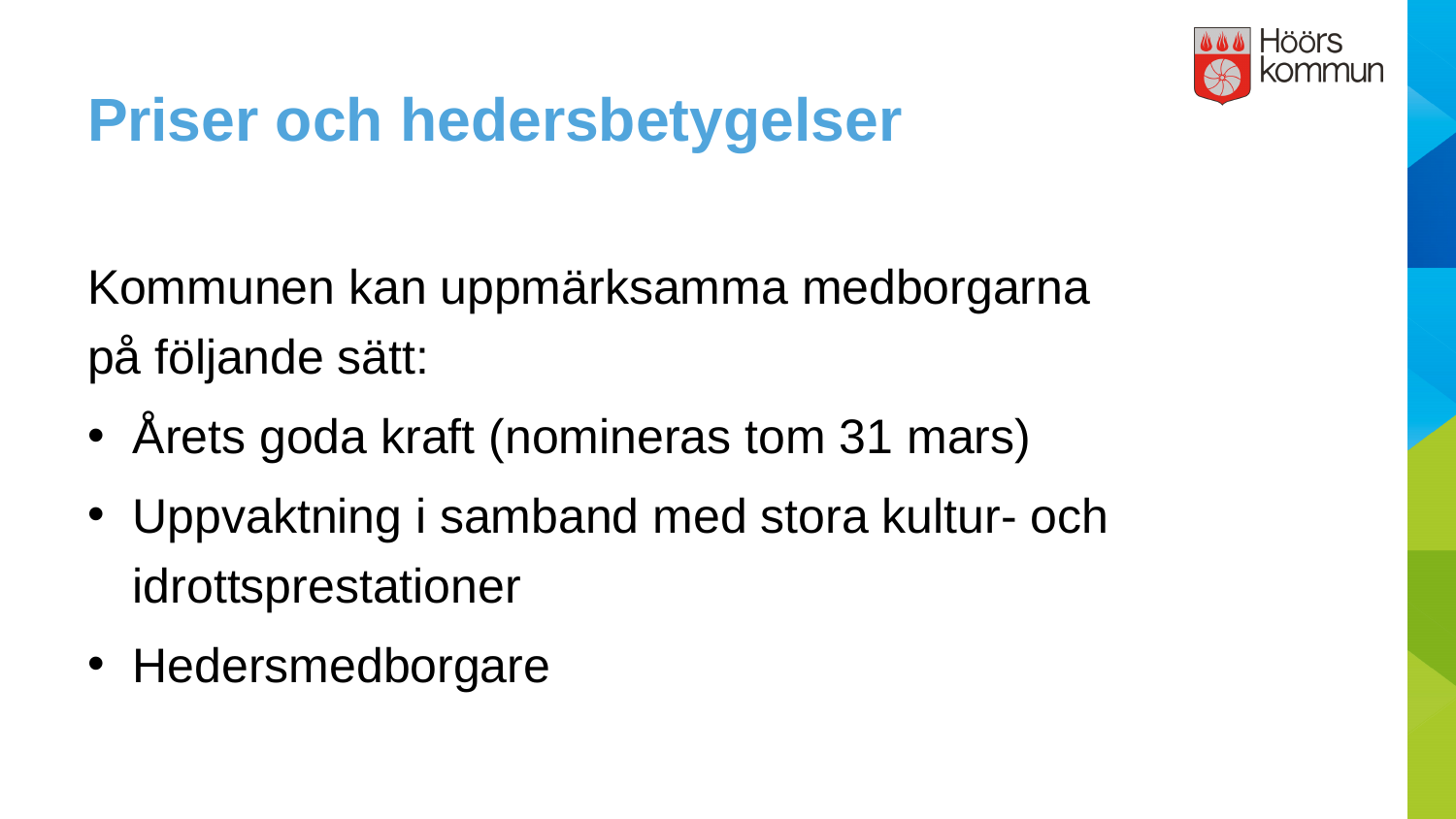

# Priser och hedersbetygelser
Kommunen kan uppmärksamma medborgarna på följande sätt:
Årets goda kraft (nomineras tom 31 mars)
Uppvaktning i samband med stora kultur- och idrottsprestationer
Hedersmedborgare